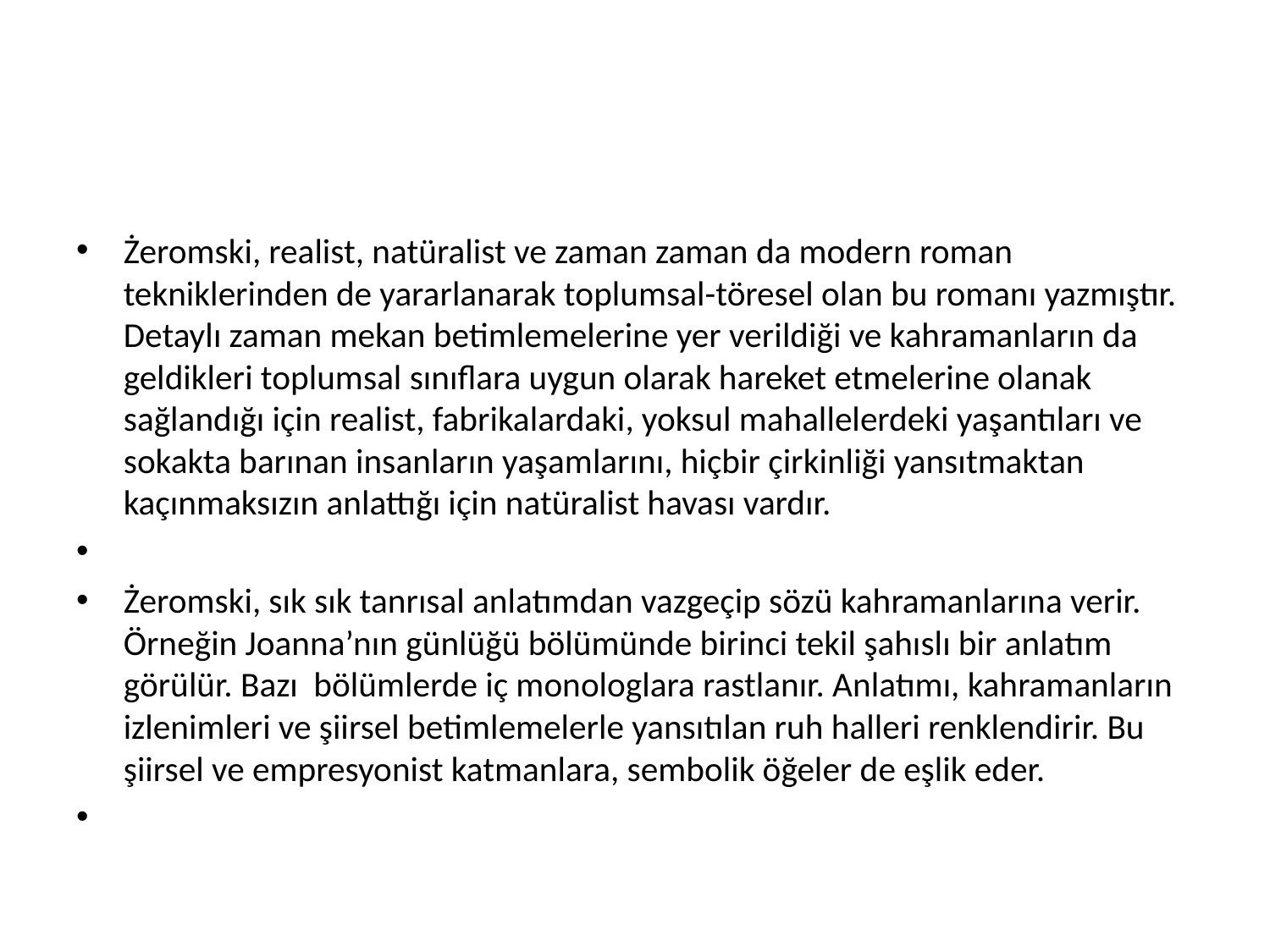

#
Żeromski, realist, natüralist ve zaman zaman da modern roman tekniklerinden de yararlanarak toplumsal-töresel olan bu romanı yazmıştır. Detaylı zaman mekan betimlemelerine yer verildiği ve kahramanların da geldikleri toplumsal sınıflara uygun olarak hareket etmelerine olanak sağlandığı için realist, fabrikalardaki, yoksul mahallelerdeki yaşantıları ve sokakta barınan insanların yaşamlarını, hiçbir çirkinliği yansıtmaktan kaçınmaksızın anlattığı için natüralist havası vardır.

Żeromski, sık sık tanrısal anlatımdan vazgeçip sözü kahramanlarına verir. Örneğin Joanna’nın günlüğü bölümünde birinci tekil şahıslı bir anlatım görülür. Bazı  bölümlerde iç monologlara rastlanır. Anlatımı, kahramanların izlenimleri ve şiirsel betimlemelerle yansıtılan ruh halleri renklendirir. Bu şiirsel ve empresyonist katmanlara, sembolik öğeler de eşlik eder.